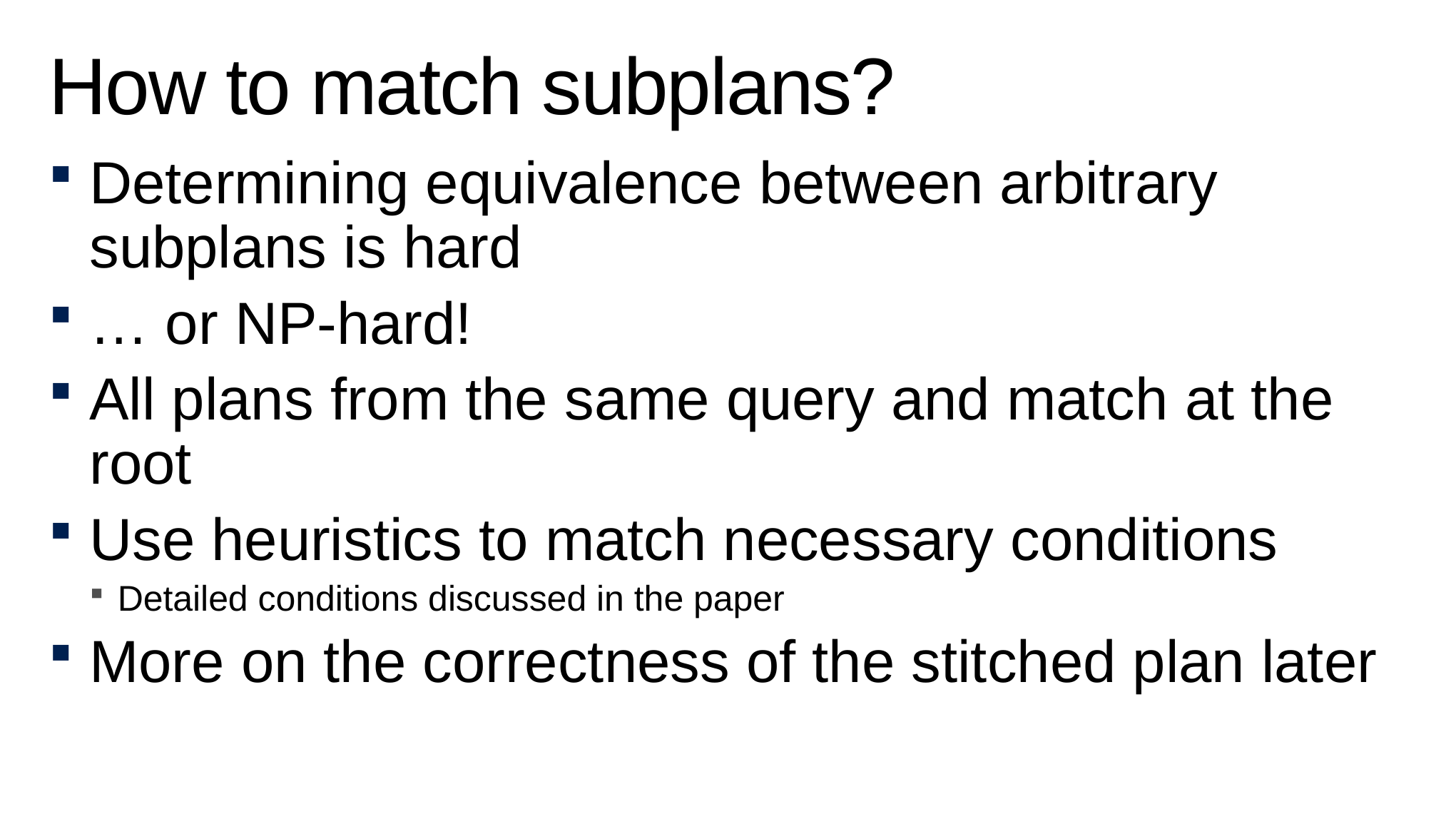

# How to match subplans?
Determining equivalence between arbitrary subplans is hard
… or NP-hard!
All plans from the same query and match at the root
Use heuristics to match necessary conditions
Detailed conditions discussed in the paper
More on the correctness of the stitched plan later